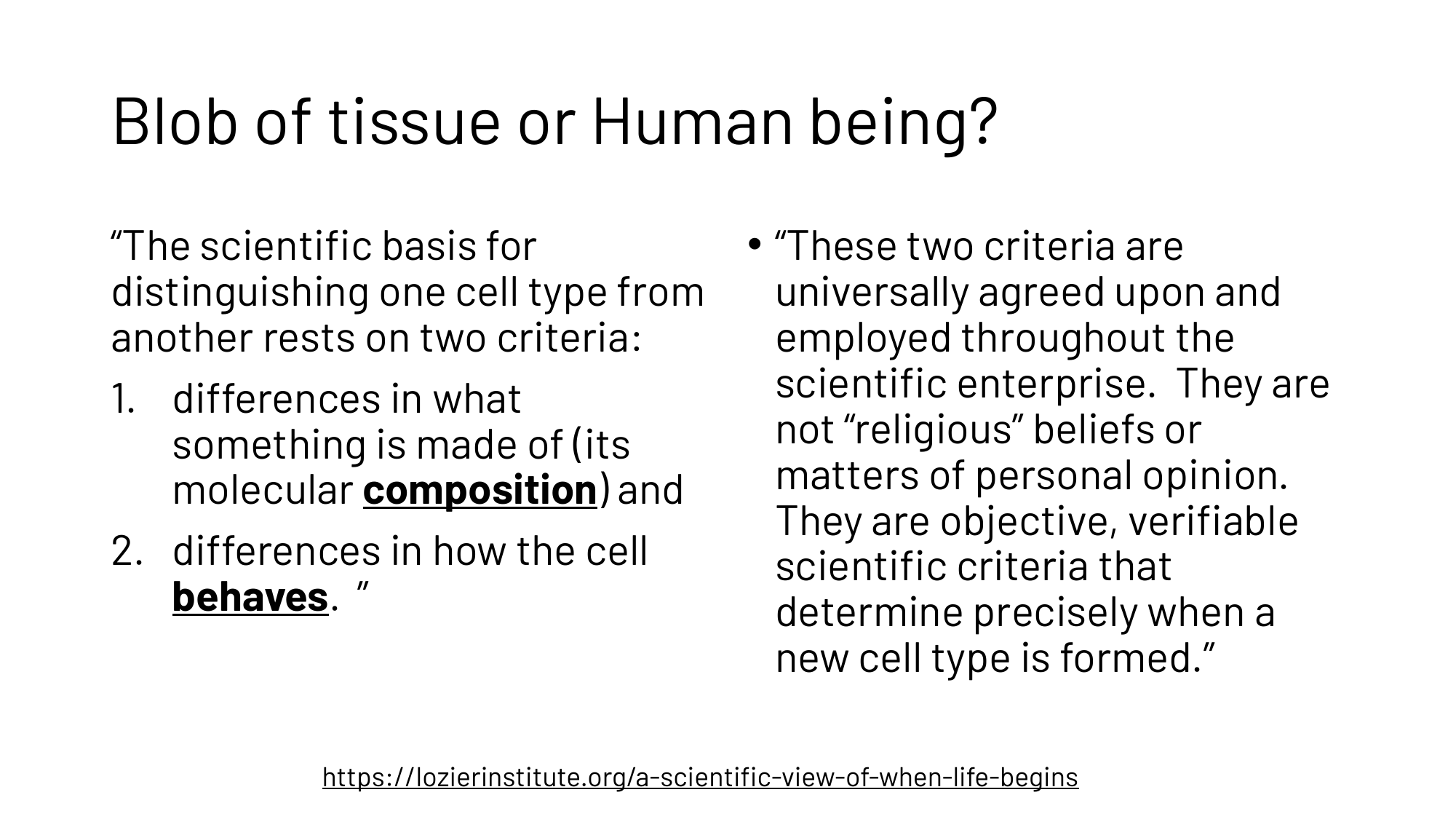

# Blob of tissue or Human being?
“The scientific basis for distinguishing one cell type from another rests on two criteria:
differences in what something is made of (its molecular composition) and
differences in how the cell behaves.  ”

“These two criteria are universally agreed upon and employed throughout the scientific enterprise.  They are not “religious” beliefs or matters of personal opinion.  They are objective, verifiable scientific criteria that determine precisely when a new cell type is formed.”
https://lozierinstitute.org/a-scientific-view-of-when-life-begins